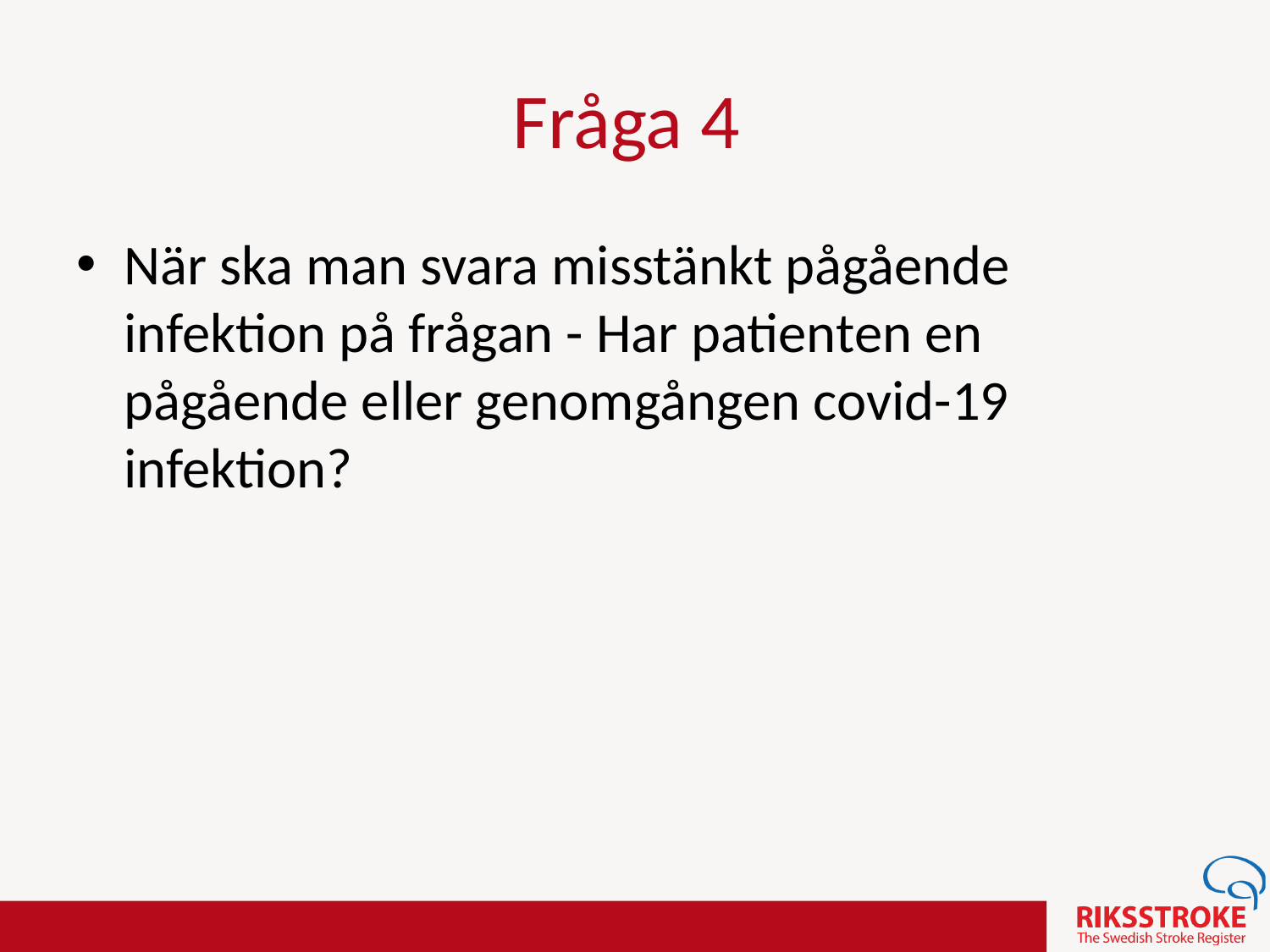

Fråga 4
När ska man svara misstänkt pågående infektion på frågan - Har patienten en pågående eller genomgången covid-19 infektion?